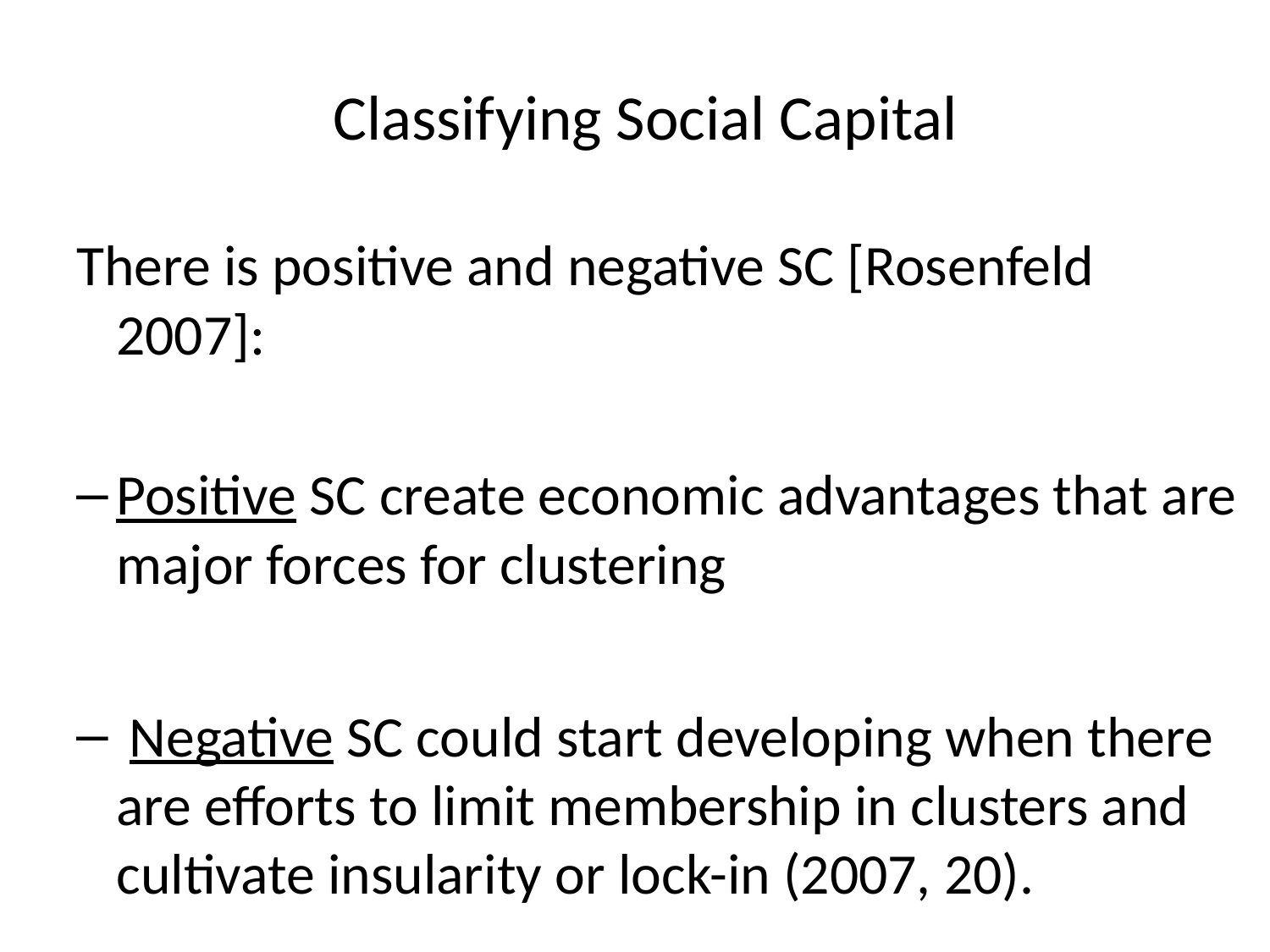

Classifying Social Capital
There is positive and negative SC [Rosenfeld 2007]:

Positive SC create economic advantages that are major forces for clustering

 Negative SC could start developing when there are efforts to limit membership in clusters and cultivate insularity or lock-in (2007, 20).